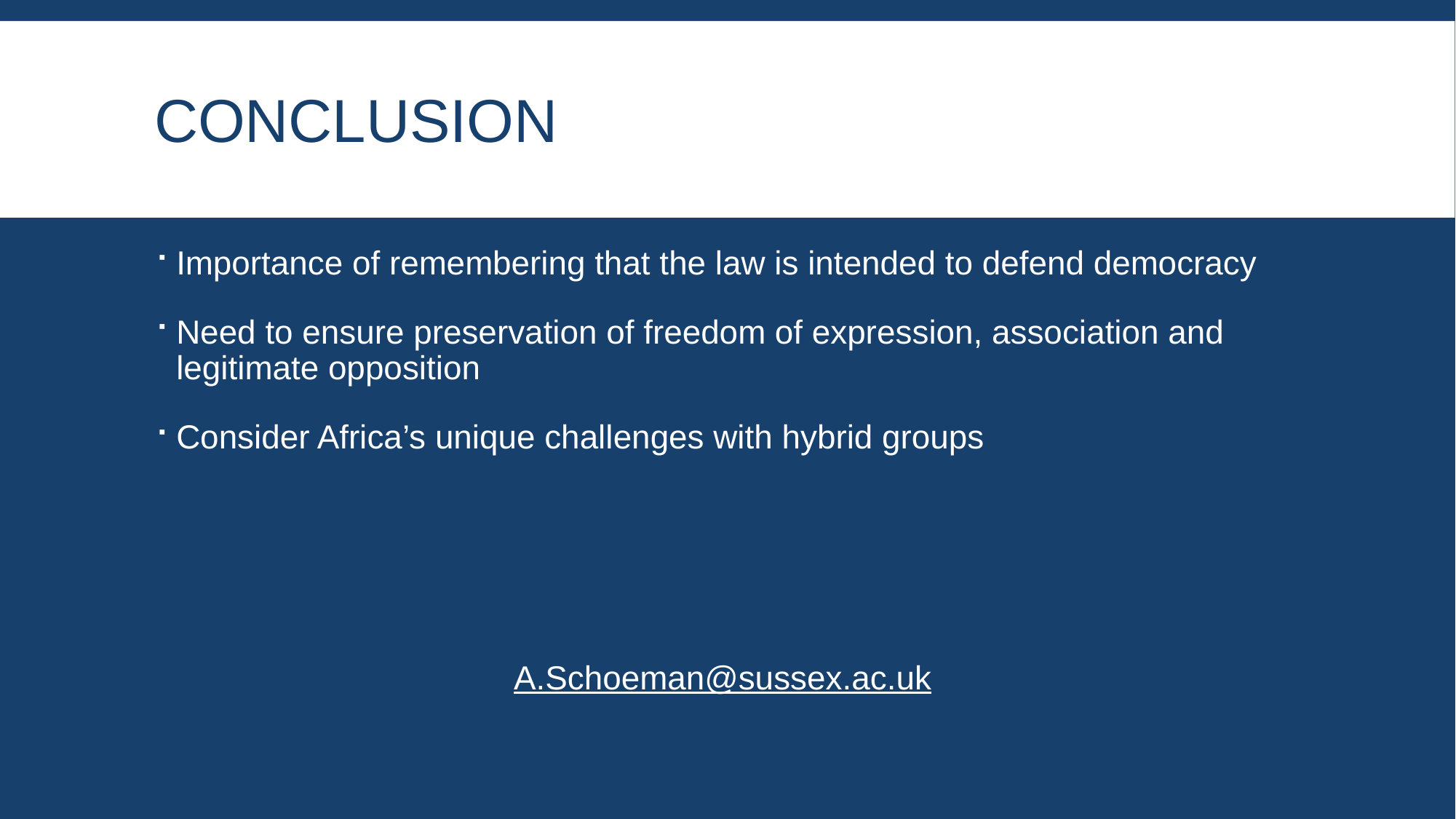

# Conclusion
Importance of remembering that the law is intended to defend democracy
Need to ensure preservation of freedom of expression, association and legitimate opposition
Consider Africa’s unique challenges with hybrid groups

A.Schoeman@sussex.ac.uk